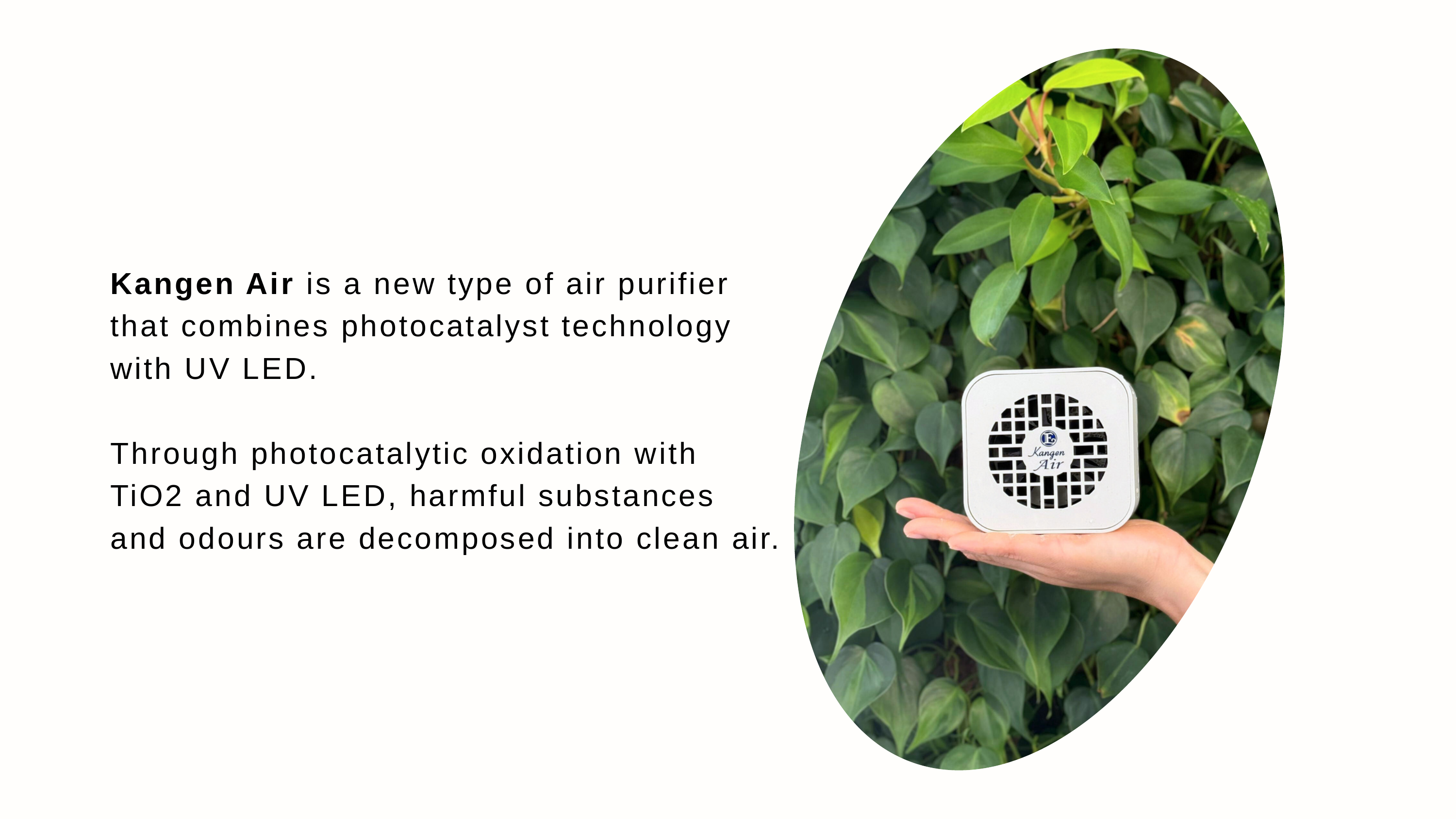

Kangen Air is a new type of air purifier that combines photocatalyst technology with UV LED.

Through photocatalytic oxidation with
TiO2 and UV LED, harmful substances
and odours are decomposed into clean air.